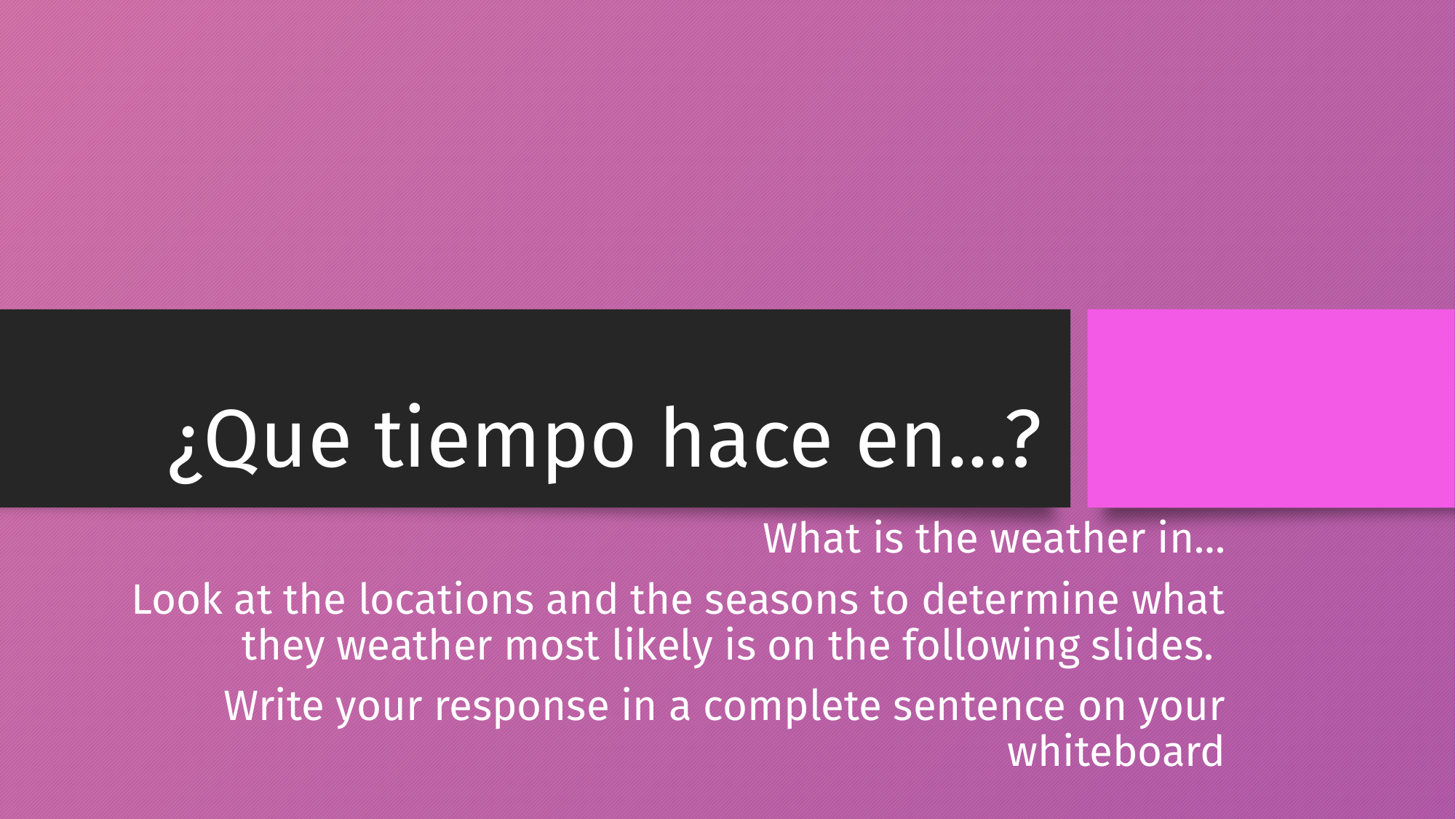

# ¿Que tiempo hace en…?
What is the weather in…
Look at the locations and the seasons to determine what they weather most likely is on the following slides.
Write your response in a complete sentence on your whiteboard